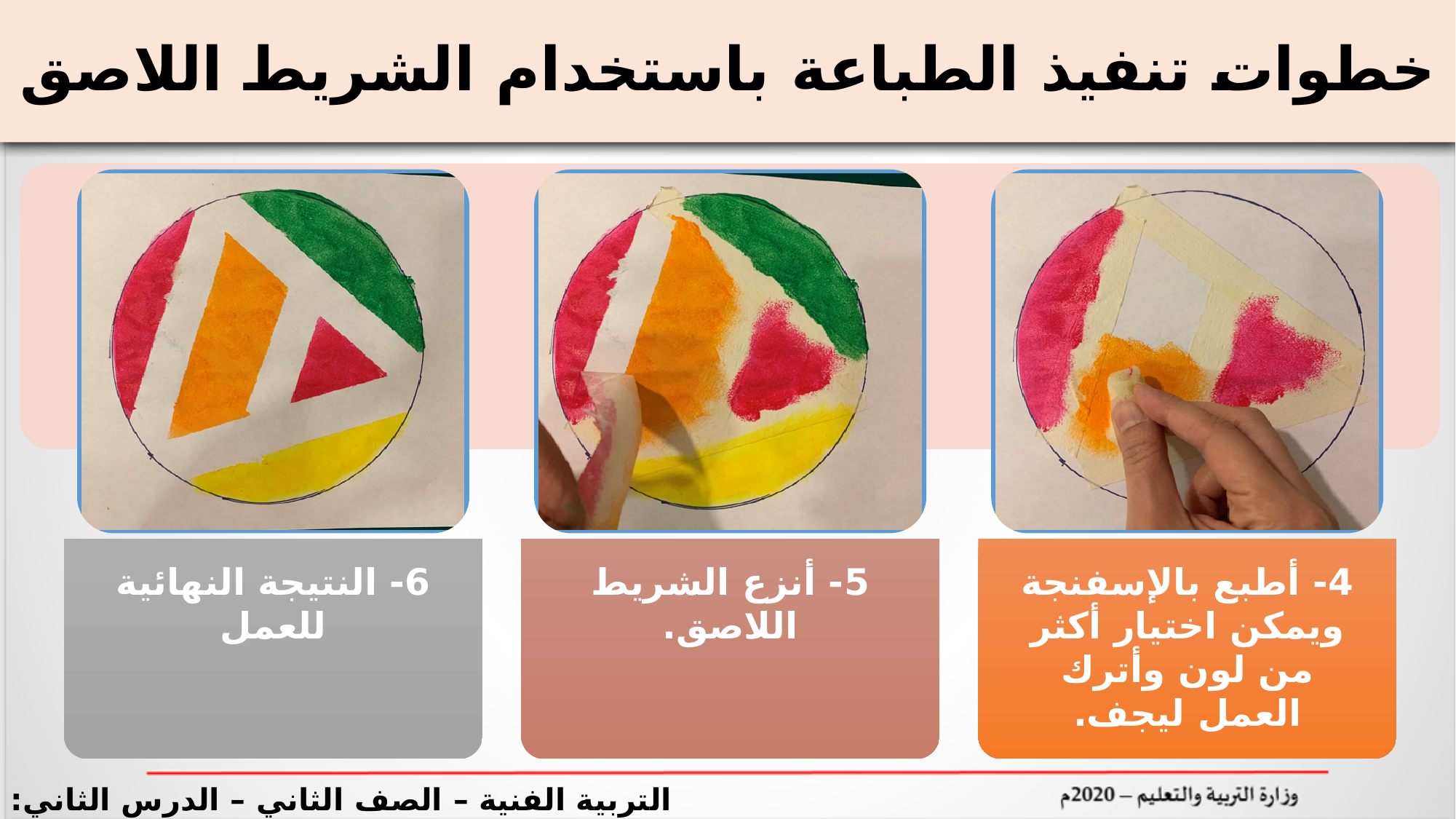

# خطوات تنفيذ الطباعة باستخدام الشريط اللاصق
4- أطبع بالإسفنجة ويمكن اختيار أكثر من لون وأترك العمل ليجف.
5- أنزع الشريط اللاصق.
6- النتيجة النهائية للعمل

التربية الفنية – الصف الثاني – الدرس الثاني: الطباعة باستخدام الشريط اللاصق